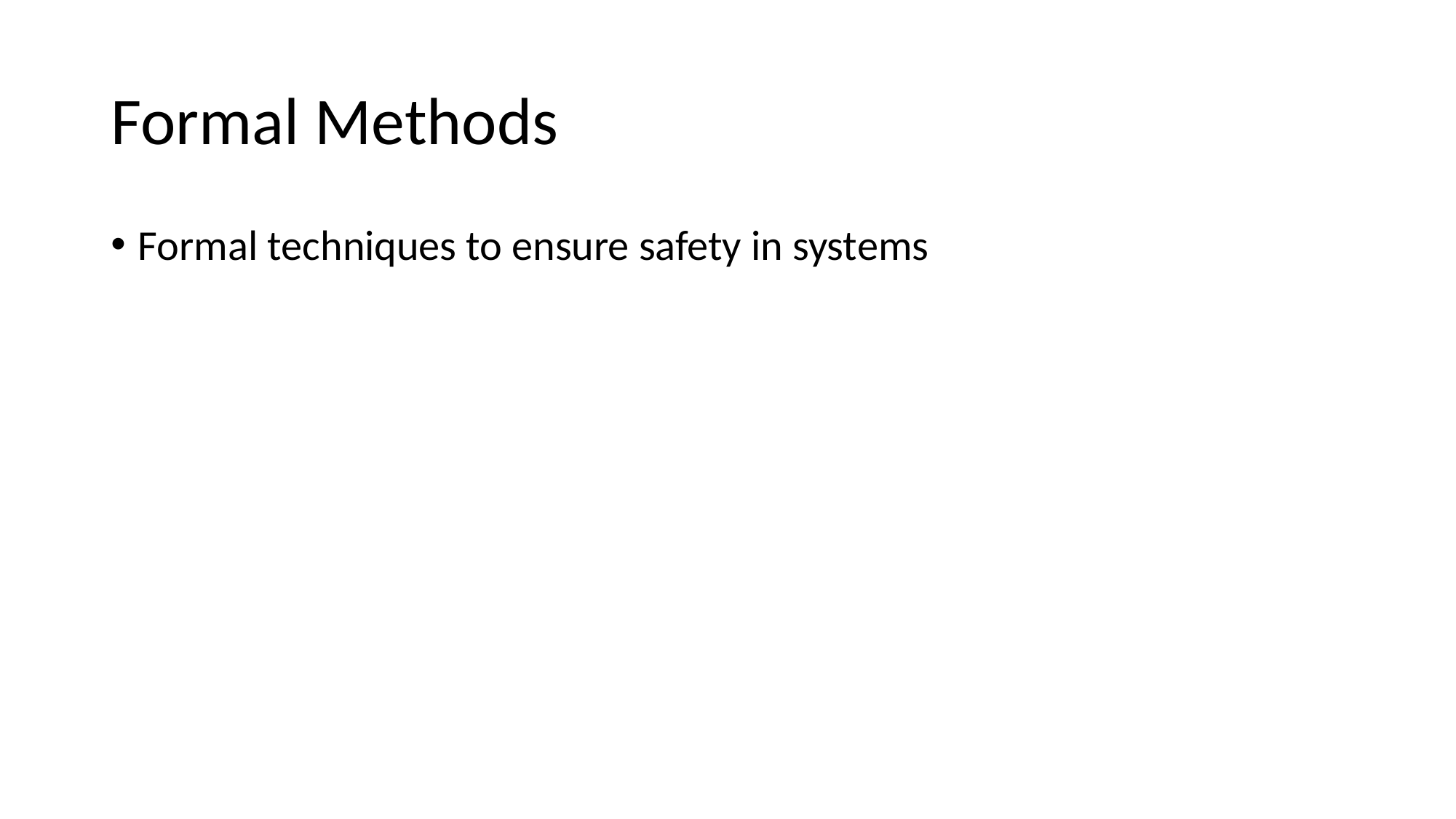

# Formal Methods
Formal techniques to ensure safety in systems